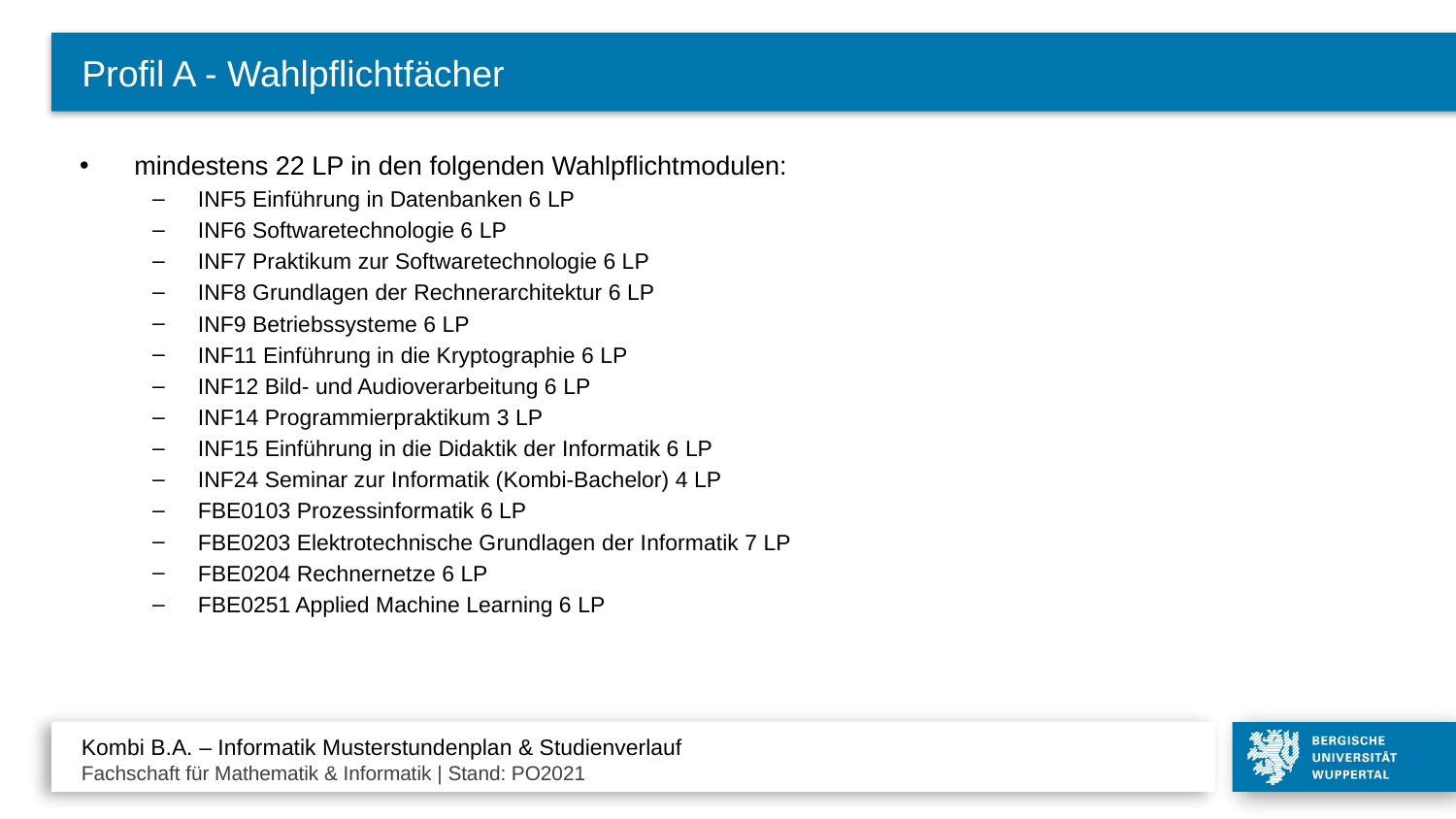

# Profil A - Wahlpflichtfächer
mindestens 22 LP in den folgenden Wahlpflichtmodulen:
INF5 Einführung in Datenbanken 6 LP
INF6 Softwaretechnologie 6 LP
INF7 Praktikum zur Softwaretechnologie 6 LP
INF8 Grundlagen der Rechnerarchitektur 6 LP
INF9 Betriebssysteme 6 LP
INF11 Einführung in die Kryptographie 6 LP
INF12 Bild- und Audioverarbeitung 6 LP
INF14 Programmierpraktikum 3 LP
INF15 Einführung in die Didaktik der Informatik 6 LP
INF24 Seminar zur Informatik (Kombi-Bachelor) 4 LP
FBE0103 Prozessinformatik 6 LP
FBE0203 Elektrotechnische Grundlagen der Informatik 7 LP
FBE0204 Rechnernetze 6 LP
FBE0251 Applied Machine Learning 6 LP